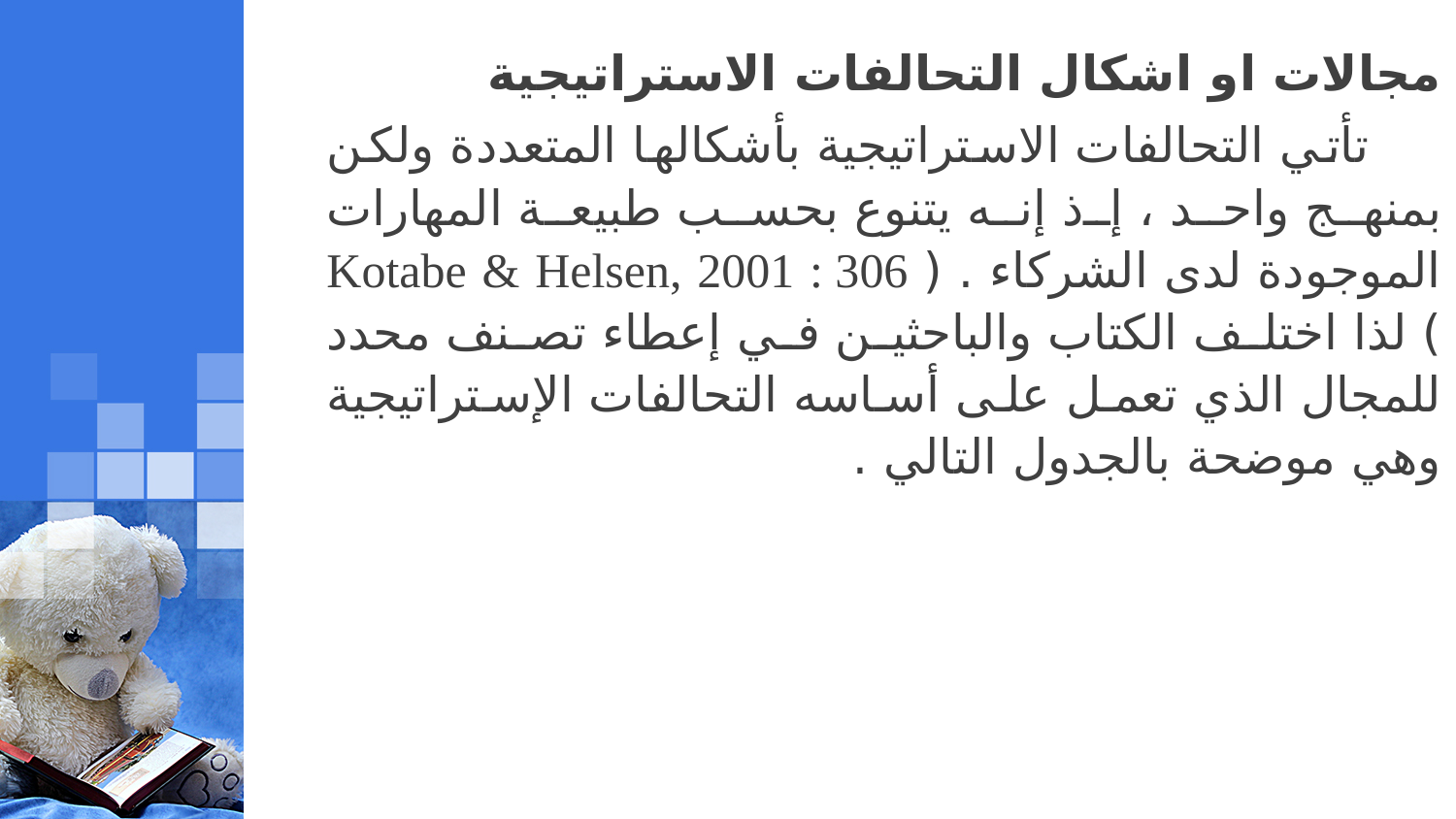

مجالات او اشكال التحالفات الاستراتيجية
تأتي التحالفات الاستراتيجية بأشكالها المتعددة ولكن بمنهج واحد ، إذ إنه يتنوع بحسب طبيعة المهارات الموجودة لدى الشركاء . ( Kotabe & Helsen, 2001 : 306 ) لذا اختلف الكتاب والباحثين في إعطاء تصنف محدد للمجال الذي تعمل على أساسه التحالفات الإستراتيجية وهي موضحة بالجدول التالي .